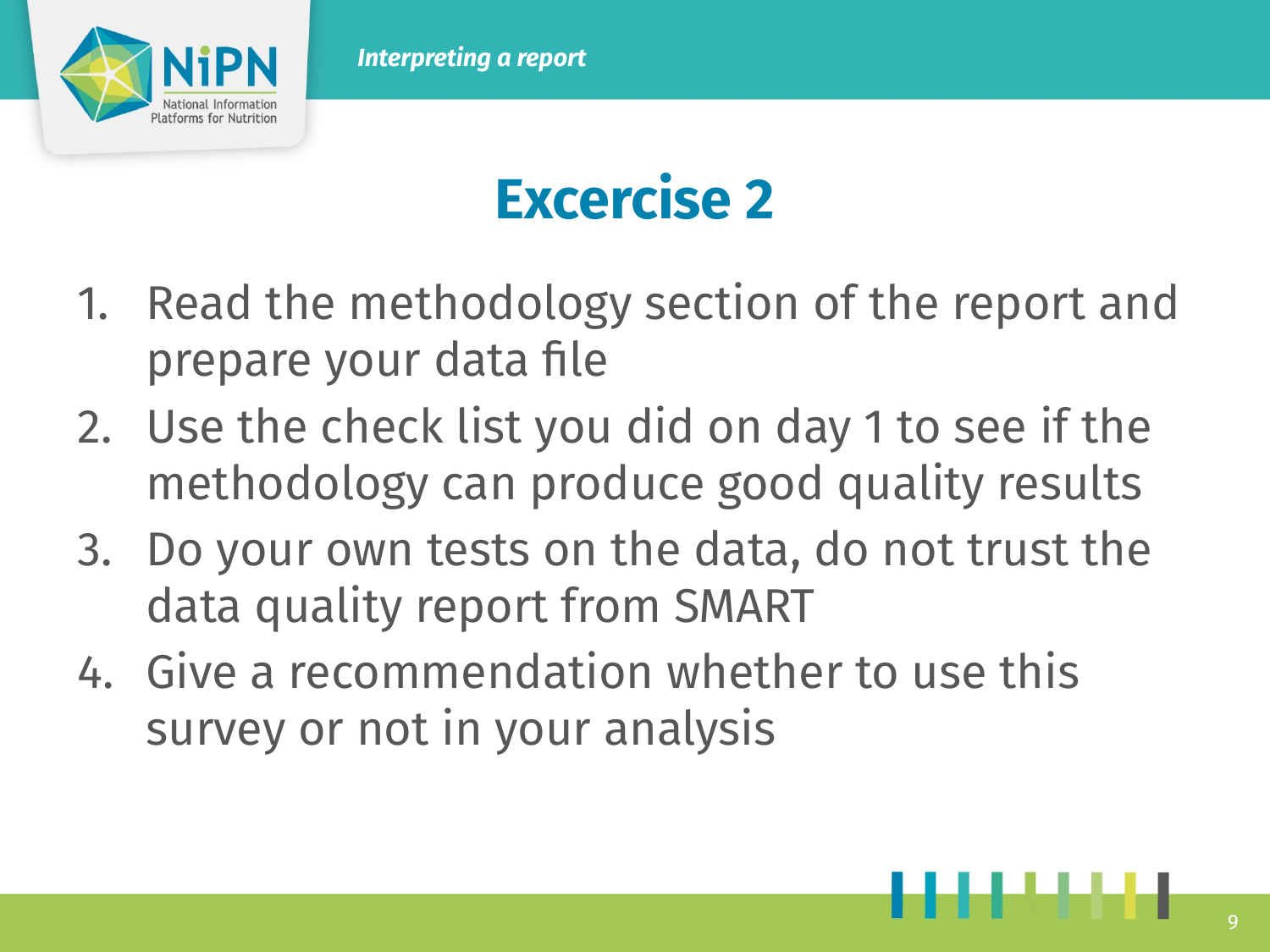

Interpreting a report
# Excercise 2
Read the methodology section of the report and prepare your data file
Use the check list you did on day 1 to see if the methodology can produce good quality results
Do your own tests on the data, do not trust the data quality report from SMART
Give a recommendation whether to use this survey or not in your analysis

9